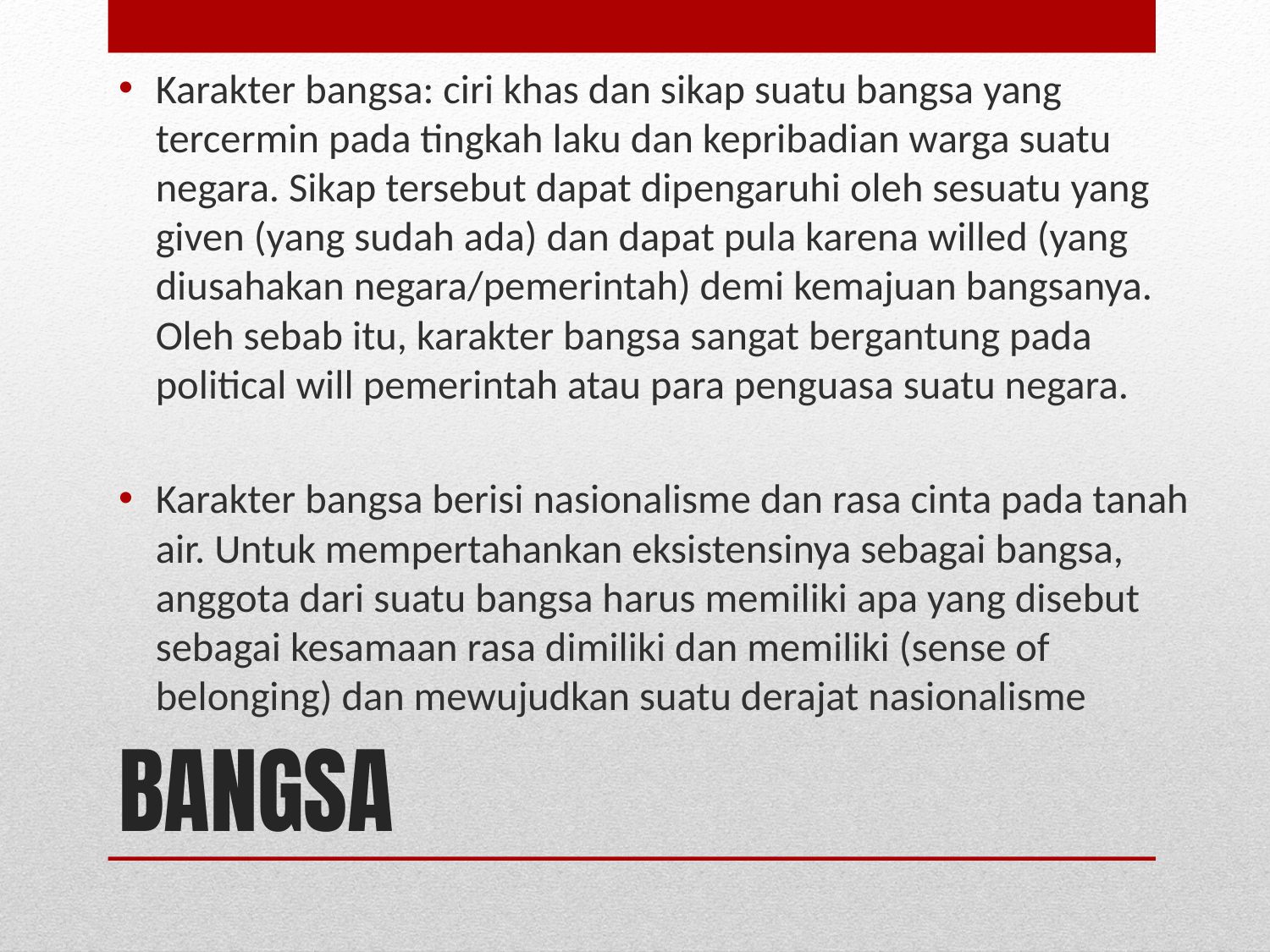

Karakter bangsa: ciri khas dan sikap suatu bangsa yang tercermin pada tingkah laku dan kepribadian warga suatu negara. Sikap tersebut dapat dipengaruhi oleh sesuatu yang given (yang sudah ada) dan dapat pula karena willed (yang diusahakan negara/pemerintah) demi kemajuan bangsanya. Oleh sebab itu, karakter bangsa sangat bergantung pada political will pemerintah atau para penguasa suatu negara.

Karakter bangsa berisi nasionalisme dan rasa cinta pada tanah air. Untuk mempertahankan eksistensinya sebagai bangsa, anggota dari suatu bangsa harus memiliki apa yang disebut sebagai kesamaan rasa dimiliki dan memiliki (sense of belonging) dan mewujudkan suatu derajat nasionalisme

# BANGSA